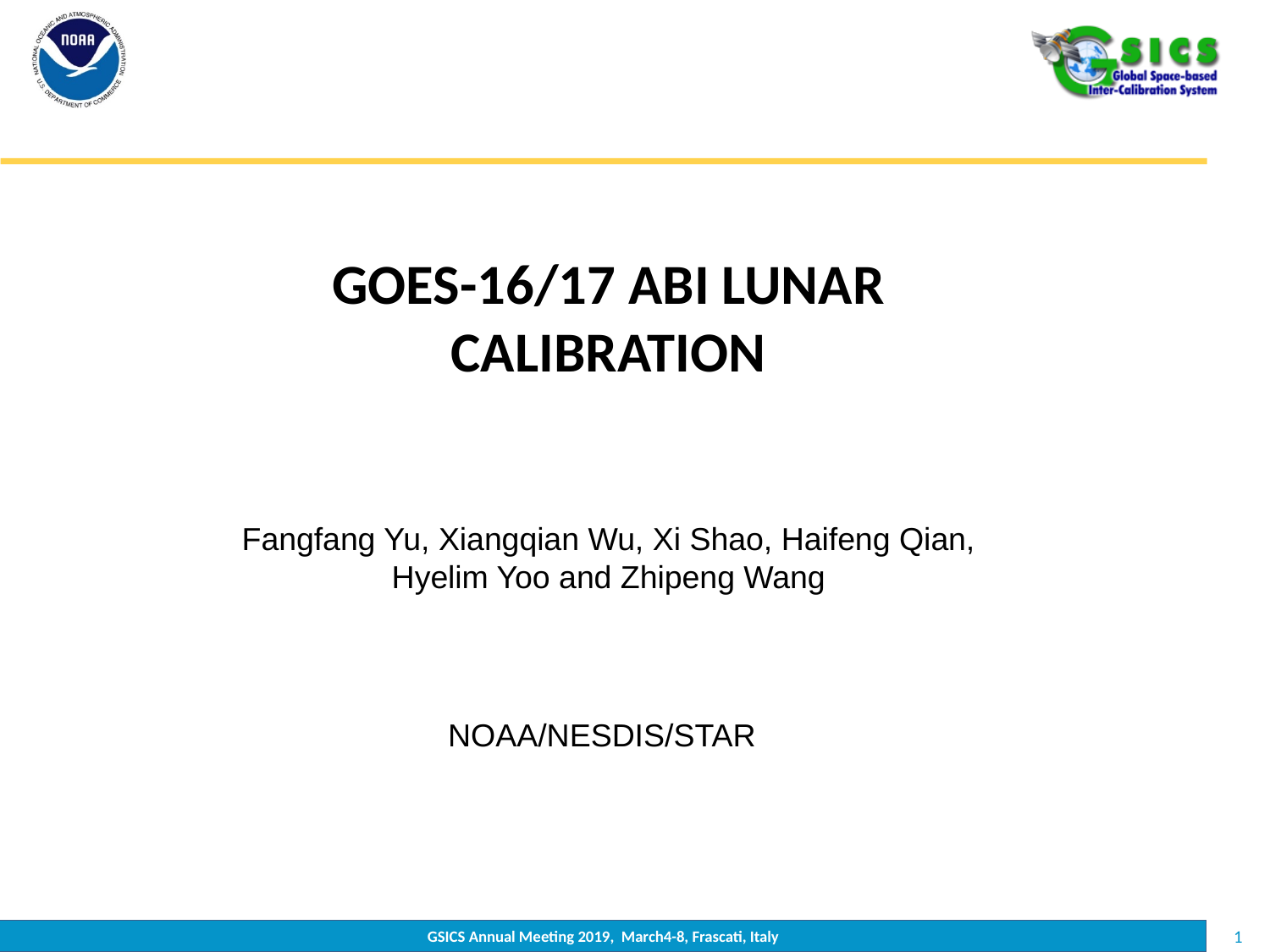

# goes-16/17 abi lunar calibration
Fangfang Yu, Xiangqian Wu, Xi Shao, Haifeng Qian, Hyelim Yoo and Zhipeng Wang
NOAA/NESDIS/STAR